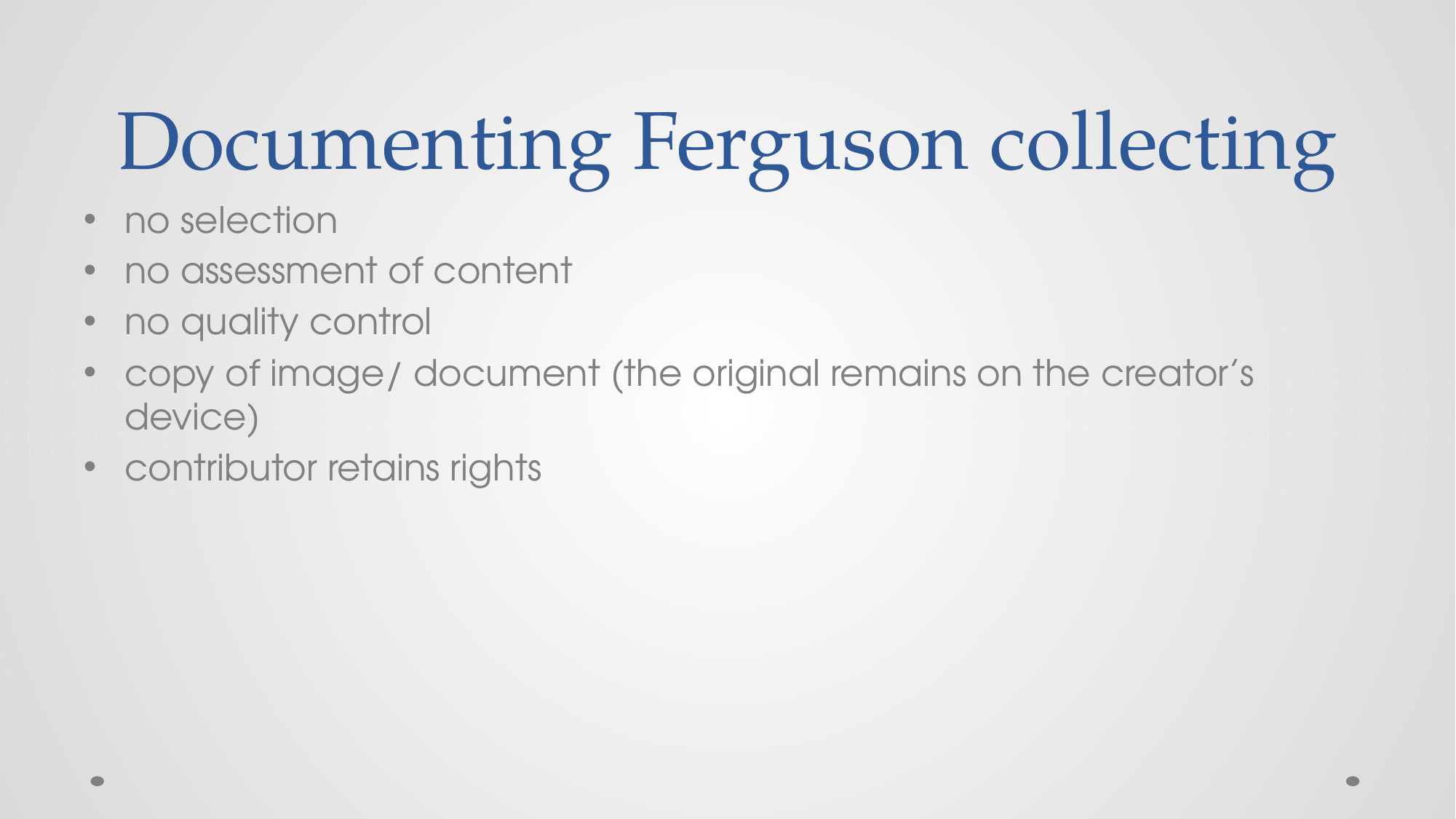

# Documenting Ferguson collecting
no selection
no assessment of content
no quality control
copy of image/ document (the original remains on the creator’s device)
contributor retains rights